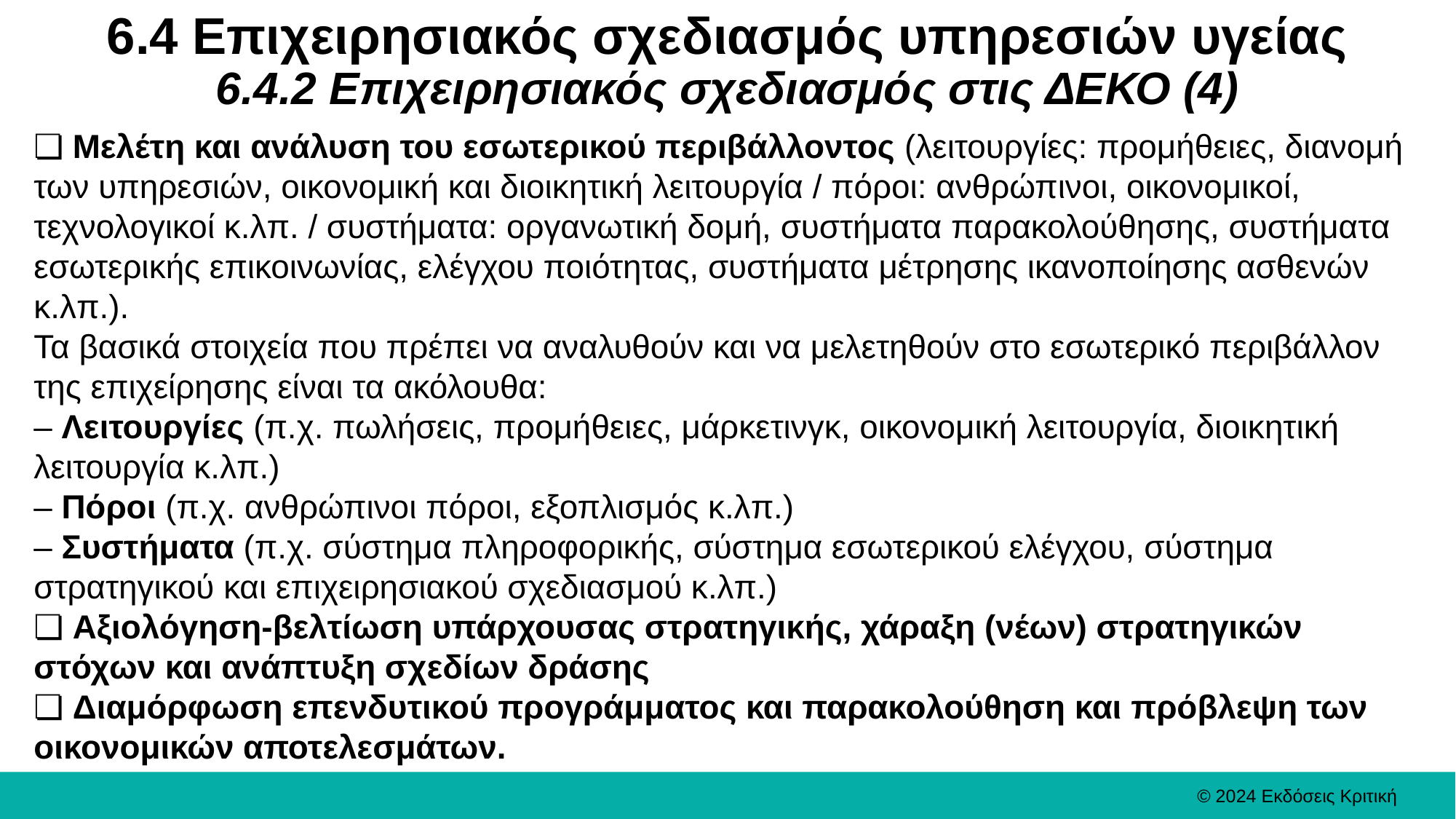

# 6.4 Επιχειρησιακός σχεδιασμός υπηρεσιών υγείας 6.4.2 Επιχειρησιακός σχεδιασμός στις ΔΕΚΟ (4)
❏ Μελέτη και ανάλυση του εσωτερικού περιβάλλοντος (λειτουργίες: προμήθειες, διανομή των υπηρεσιών, οικονομική και διοικητική λειτουργία / πόροι: ανθρώπινοι, οικονομικοί, τεχνολογικοί κ.λπ. / συστήματα: οργανωτική δομή, συστήματα παρακολούθησης, συστήματα εσωτερικής επικοινωνίας, ελέγχου ποιότητας, συστήματα μέτρησης ικανοποίησης ασθενών κ.λπ.).
Τα βασικά στοιχεία που πρέπει να αναλυθούν και να μελετηθούν στο εσωτερικό περιβάλλον της επιχείρησης είναι τα ακόλουθα:
– Λειτουργίες (π.χ. πωλήσεις, προμήθειες, μάρκετινγκ, οικονομική λειτουργία, διοικητική λειτουργία κ.λπ.)
– Πόροι (π.χ. ανθρώπινοι πόροι, εξοπλισμός κ.λπ.)
– Συστήματα (π.χ. σύστημα πληροφορικής, σύστημα εσωτερικού ελέγχου, σύστημα στρατηγικού και επιχειρησιακού σχεδιασμού κ.λπ.)
❏ Αξιολόγηση-βελτίωση υπάρχουσας στρατηγικής, χάραξη (νέων) στρατηγικών στόχων και ανάπτυξη σχεδίων δράσης
❏ Διαμόρφωση επενδυτικού προγράμματος και παρακολούθηση και πρόβλεψη των οικονομικών αποτελεσμάτων.

© 2024 Εκδόσεις Κριτική